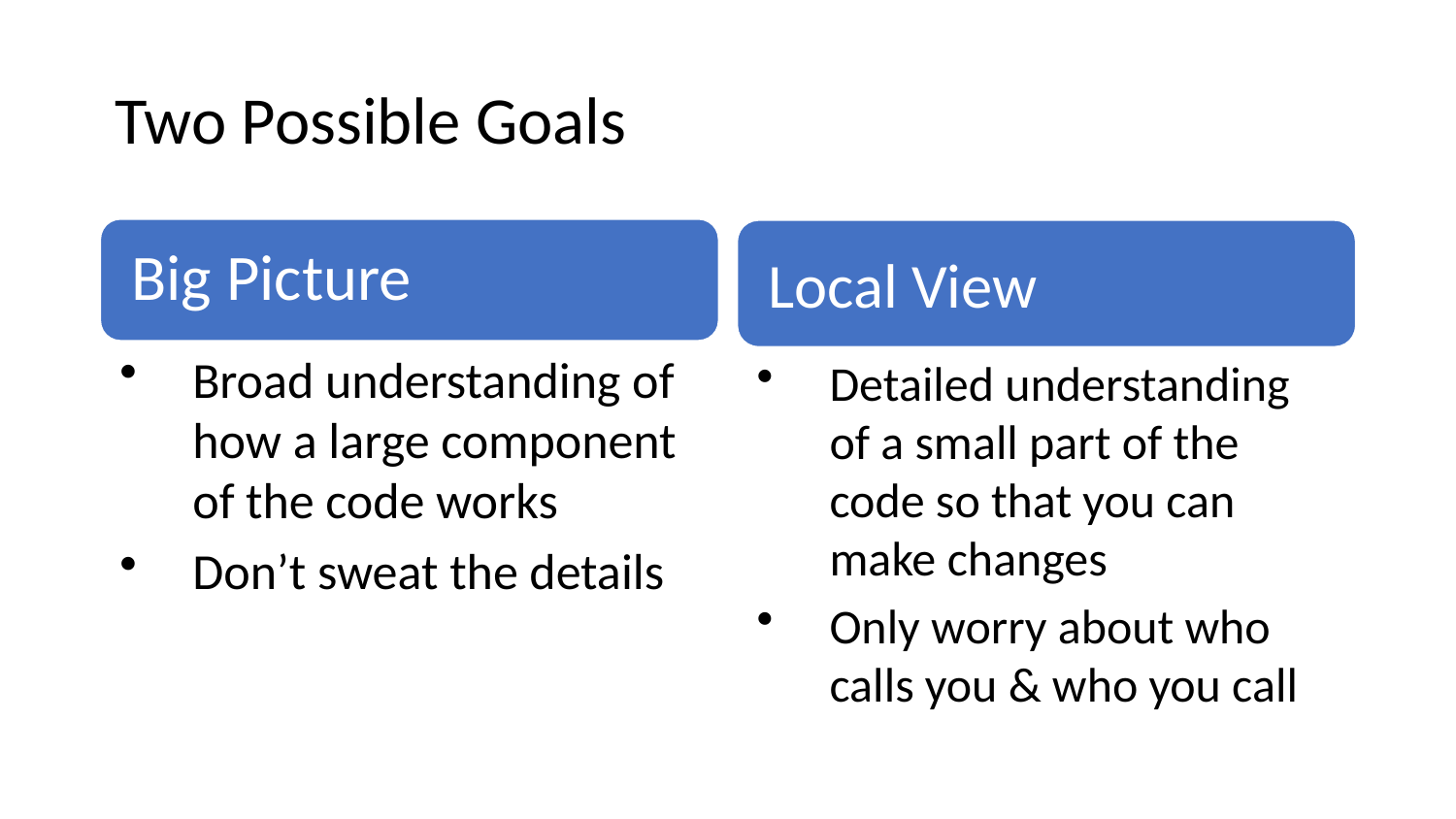

# Two Possible Goals
Big Picture
Broad understanding of how a large component of the code works
Don’t sweat the details
Local View
Detailed understanding of a small part of the code so that you can make changes
Only worry about who calls you & who you call